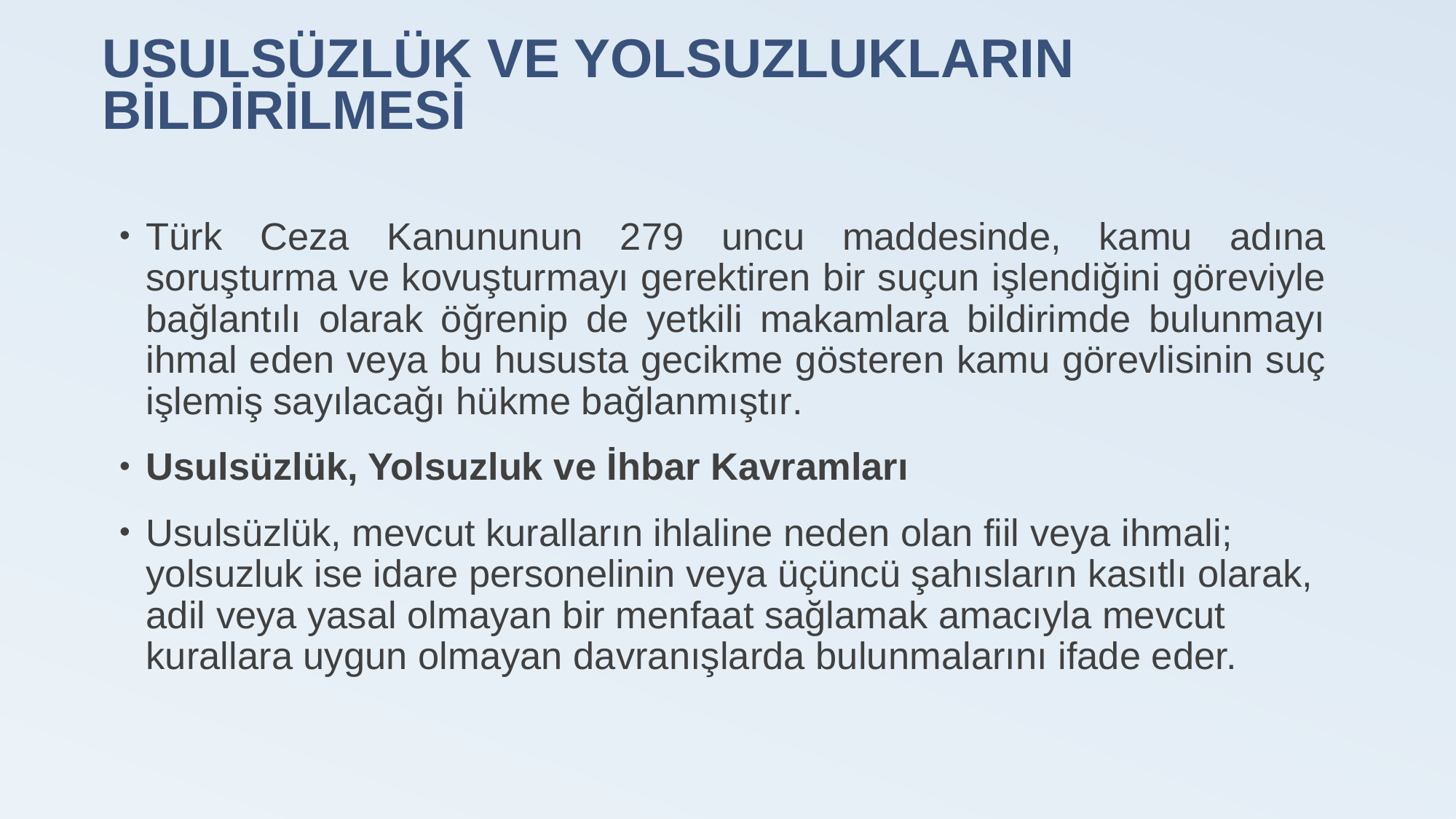

# USULSÜZLÜK VE YOLSUZLUKLARIN BİLDİRİLMESİ
Türk Ceza Kanununun 279 uncu maddesinde, kamu adına soruşturma ve kovuşturmayı gerektiren bir suçun işlendiğini göreviyle bağlantılı olarak öğrenip de yetkili makamlara bildirimde bulunmayı ihmal eden veya bu hususta gecikme gösteren kamu görevlisinin suç işlemiş sayılacağı hükme bağlanmıştır.
Usulsüzlük, Yolsuzluk ve İhbar Kavramları
Usulsüzlük, mevcut kuralların ihlaline neden olan fiil veya ihmali; yolsuzluk ise idare personelinin veya üçüncü şahısların kasıtlı olarak, adil veya yasal olmayan bir menfaat sağlamak amacıyla mevcut kurallara uygun olmayan davranışlarda bulunmalarını ifade eder.